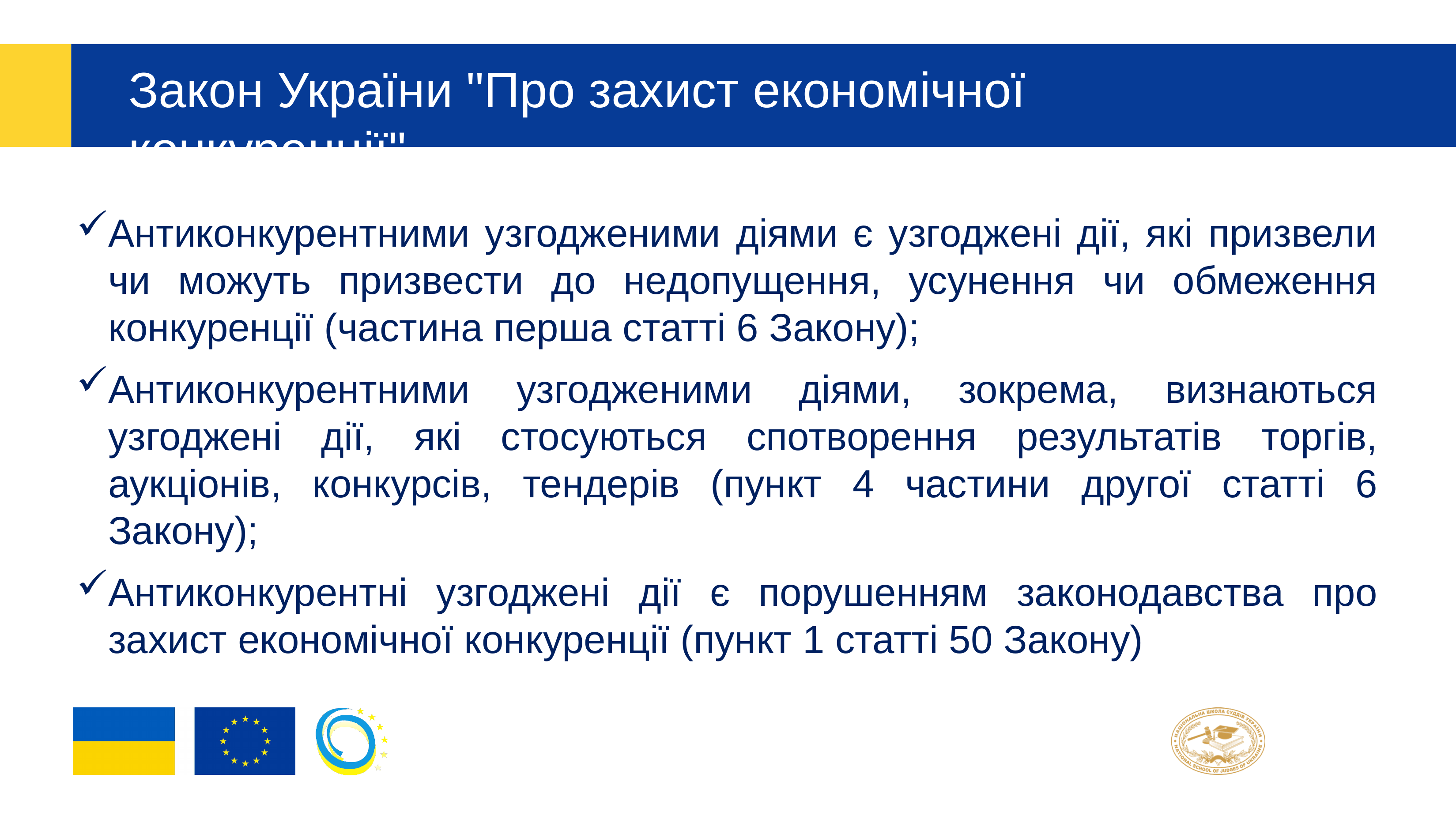

# Закон України "Про захист економічної конкуренції"
Антиконкурентними узгодженими діями є узгоджені дії, які призвели чи можуть призвести до недопущення, усунення чи обмеження конкуренції (частина перша статті 6 Закону);

Антиконкурентними узгодженими діями, зокрема, визнаються узгоджені дії, які стосуються спотворення результатів торгів, аукціонів, конкурсів, тендерів (пункт 4 частини другої статті 6 Закону);

Антиконкурентні узгоджені дії є порушенням законодавства про захист економічної конкуренції (пункт 1 статті 50 Закону)